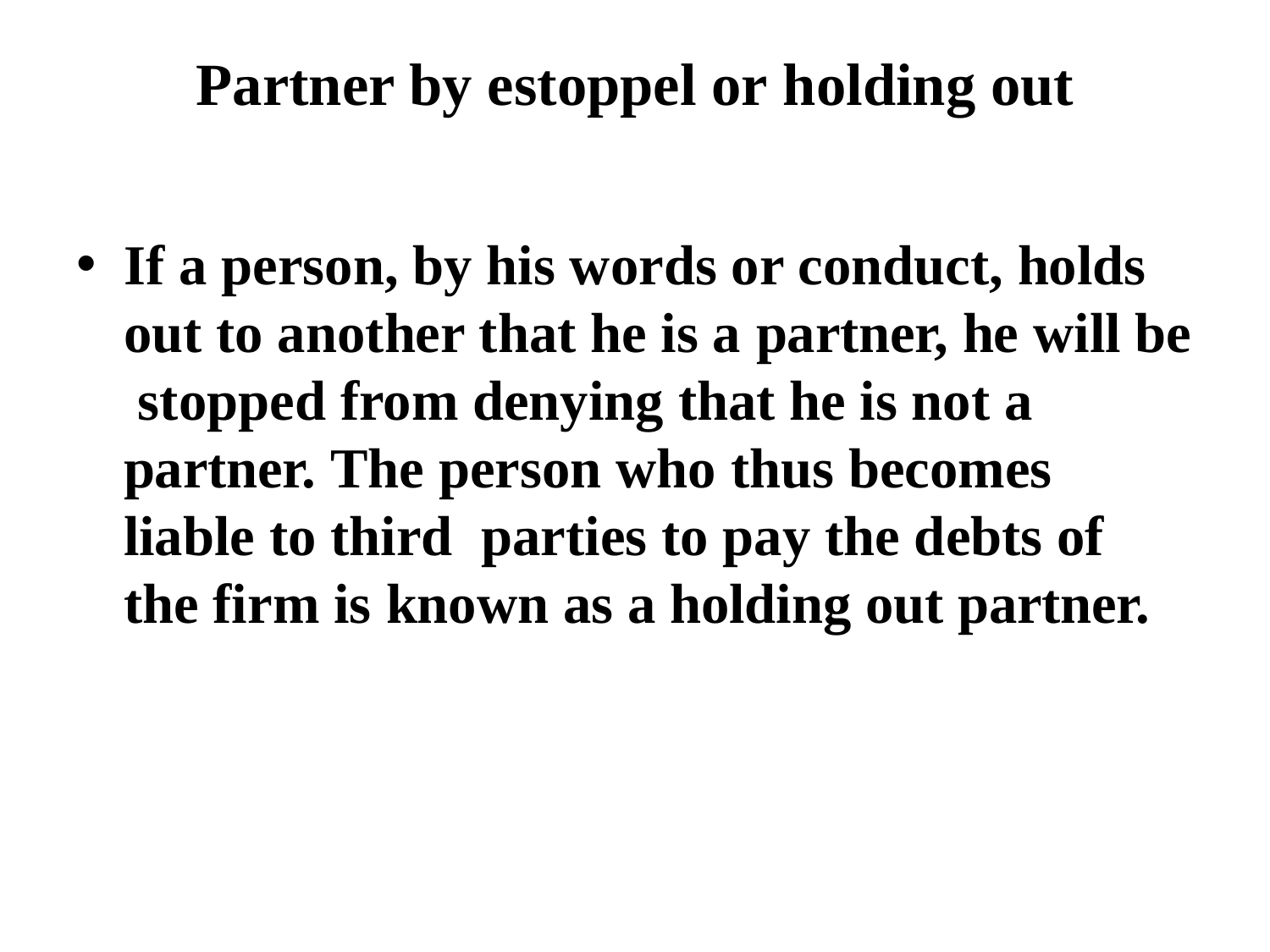

# Partner by estoppel or holding out
If a person, by his words or conduct, holds out to another that he is a partner, he will be  stopped from denying that he is not a partner. The person who thus becomes liable to third  parties to pay the debts of the firm is known as a holding out partner.